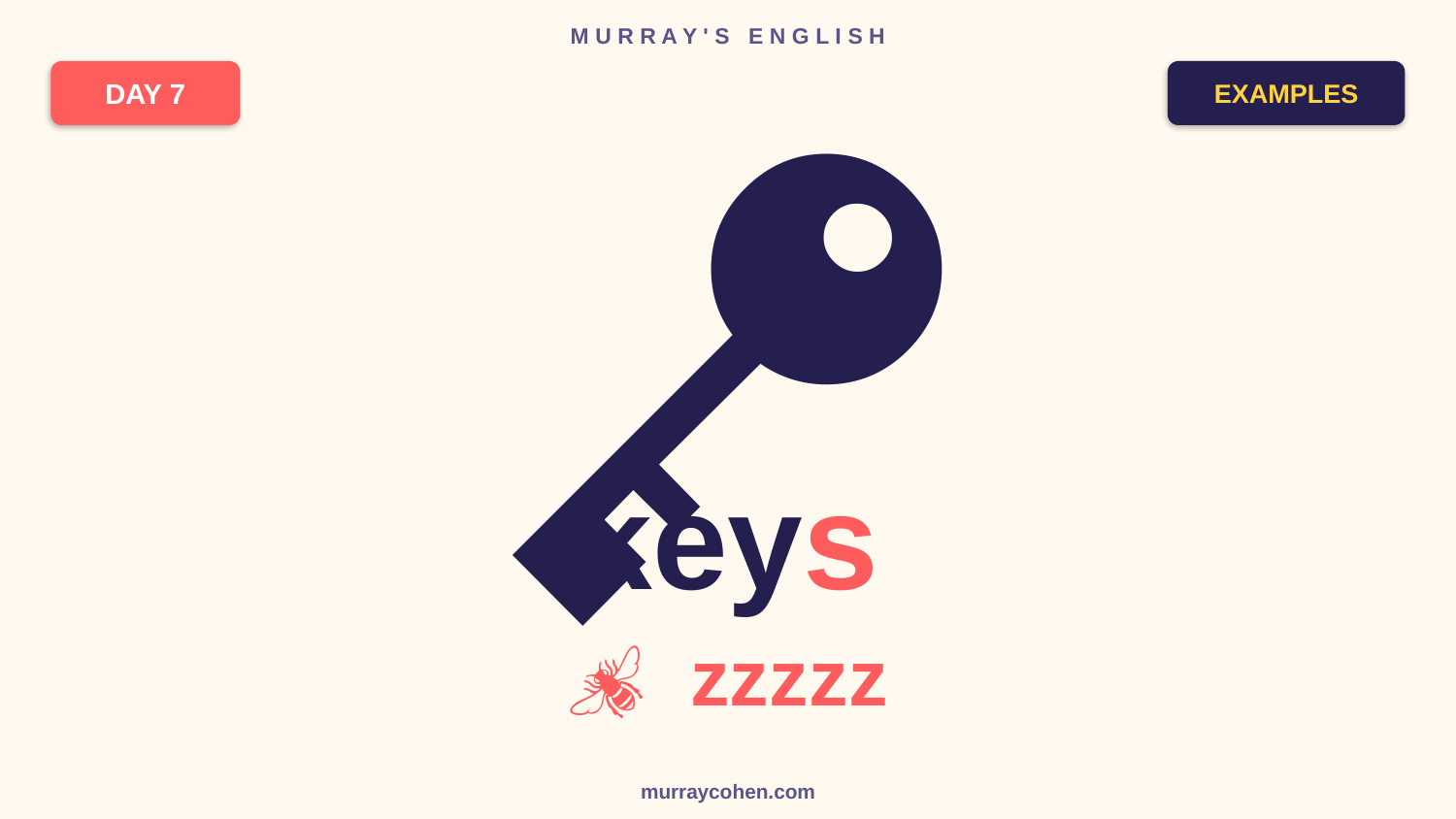

M U R R A Y ' S   E N G L I S H
🔑
DAY 7
EXAMPLES
keys
🐝  zzzzz
murraycohen.com